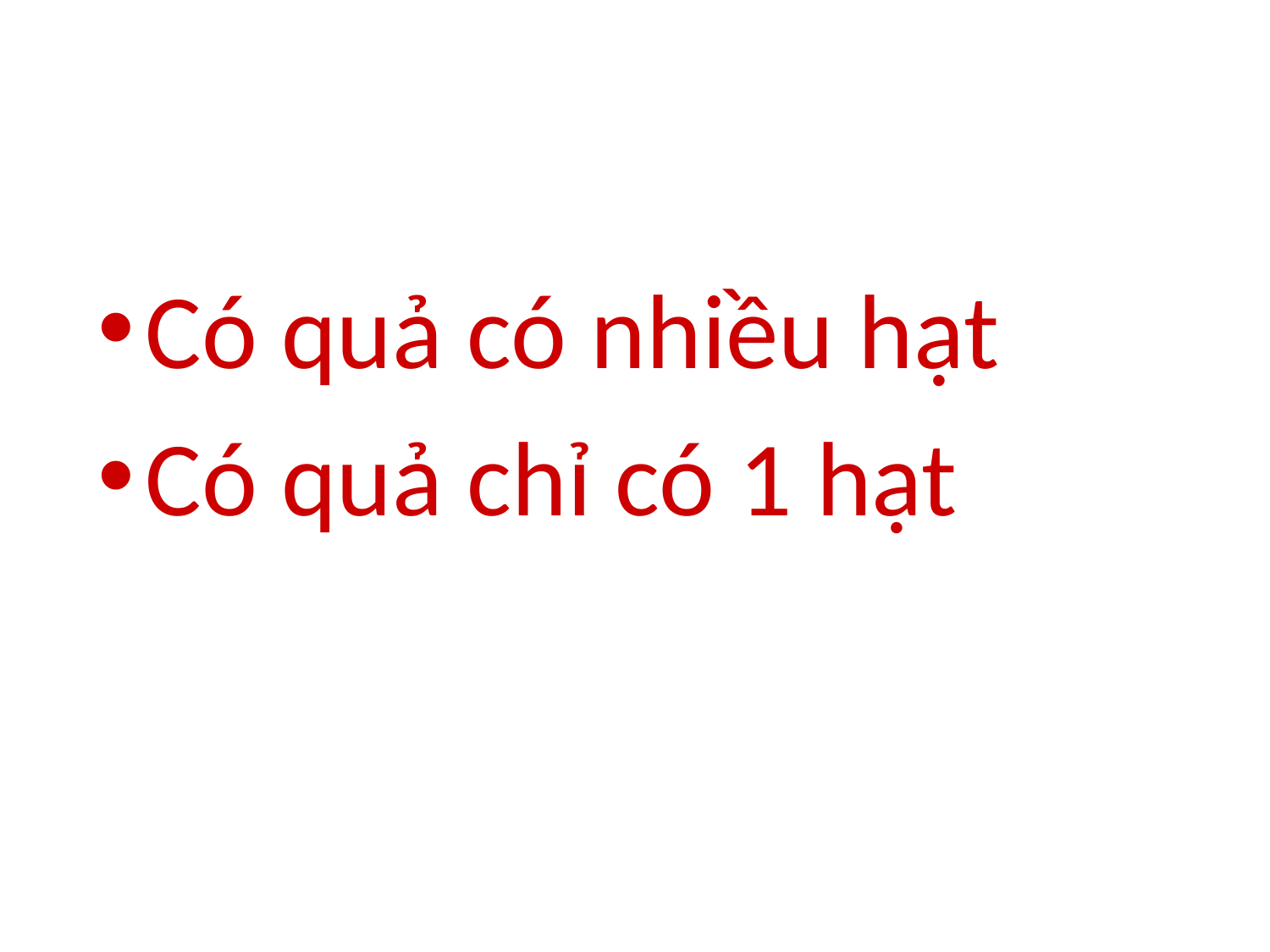

Có quả có nhiều hạt
Có quả chỉ có 1 hạt